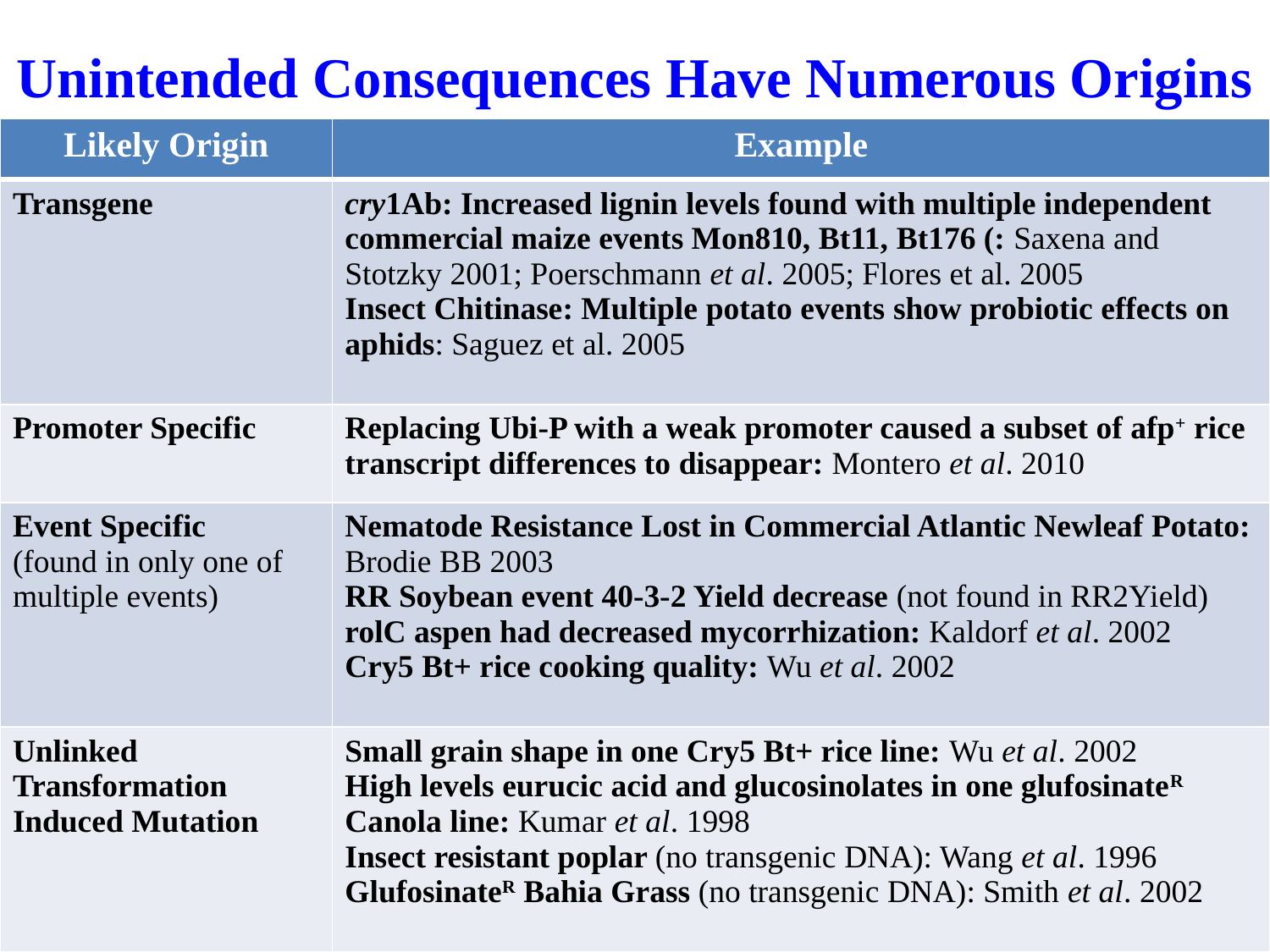

# Unintended Consequences Have Numerous Origins
| Likely Origin | Example |
| --- | --- |
| Transgene | cry1Ab: Increased lignin levels found with multiple independent commercial maize events Mon810, Bt11, Bt176 (: Saxena and Stotzky 2001; Poerschmann et al. 2005; Flores et al. 2005 Insect Chitinase: Multiple potato events show probiotic effects on aphids: Saguez et al. 2005 |
| Promoter Specific | Replacing Ubi-P with a weak promoter caused a subset of afp+ rice transcript differences to disappear: Montero et al. 2010 |
| Event Specific (found in only one of multiple events) | Nematode Resistance Lost in Commercial Atlantic Newleaf Potato: Brodie BB 2003 RR Soybean event 40-3-2 Yield decrease (not found in RR2Yield) rolC aspen had decreased mycorrhization: Kaldorf et al. 2002 Cry5 Bt+ rice cooking quality: Wu et al. 2002 |
| Unlinked Transformation Induced Mutation | Small grain shape in one Cry5 Bt+ rice line: Wu et al. 2002 High levels eurucic acid and glucosinolates in one glufosinateR Canola line: Kumar et al. 1998 Insect resistant poplar (no transgenic DNA): Wang et al. 1996 GlufosinateR Bahia Grass (no transgenic DNA): Smith et al. 2002 |